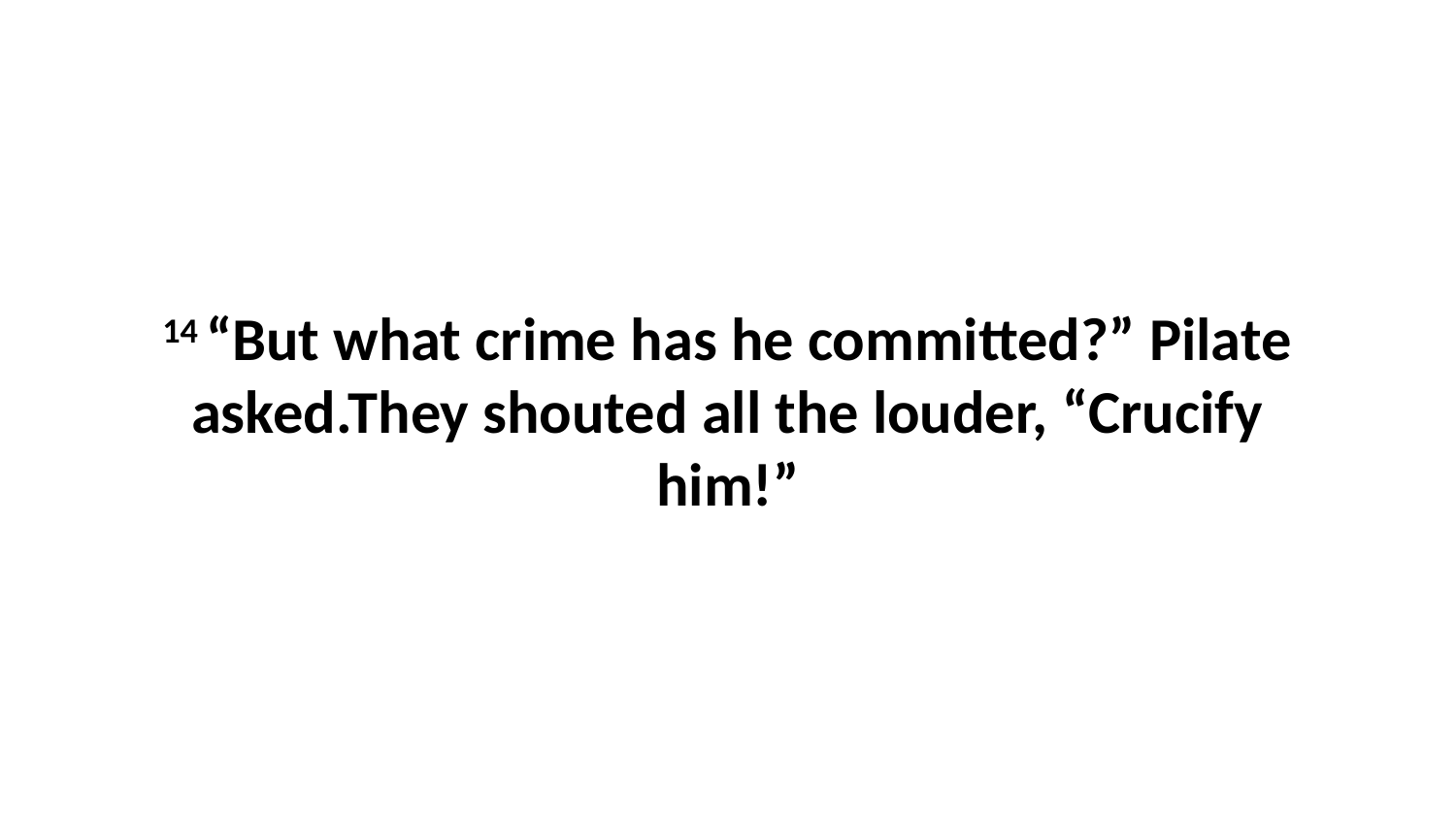

14 “But what crime has he committed?” Pilate asked.They shouted all the louder, “Crucify him!”